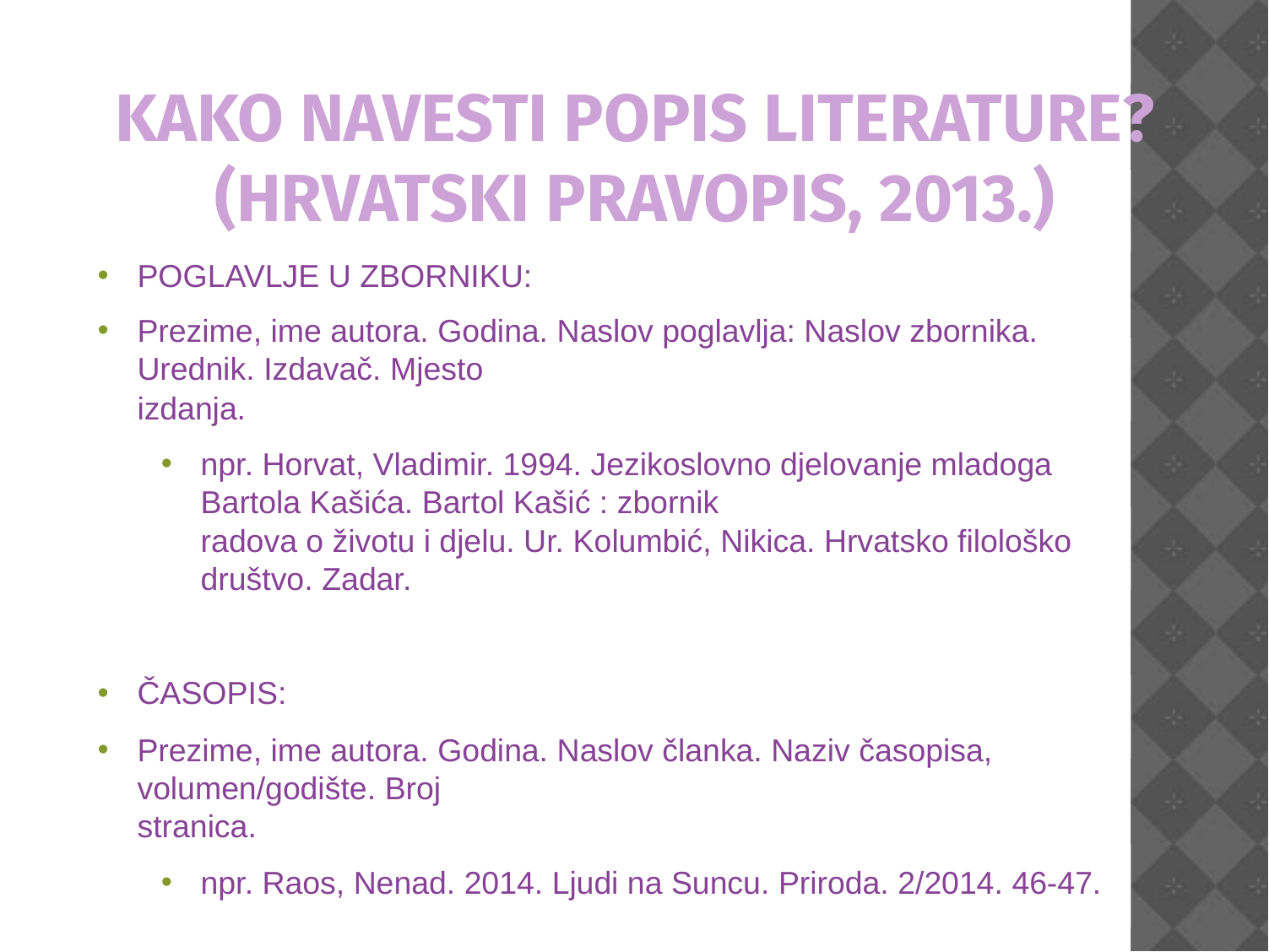

KAKO NAVESTI POPIS LITERATURE?
(HRVATSKI PRAVOPIS, 2013.)
POGLAVLJE U ZBORNIKU:
Prezime, ime autora. Godina. Naslov poglavlja: Naslov zbornika. Urednik. Izdavač. Mjesto
izdanja.
npr. Horvat, Vladimir. 1994. Jezikoslovno djelovanje mladoga Bartola Kašića. Bartol Kašić : zbornik
radova o životu i djelu. Ur. Kolumbić, Nikica. Hrvatsko filološko društvo. Zadar.

ČASOPIS:
Prezime, ime autora. Godina. Naslov članka. Naziv časopisa, volumen/godište. Broj
stranica.
npr. Raos, Nenad. 2014. Ljudi na Suncu. Priroda. 2/2014. 46-47.